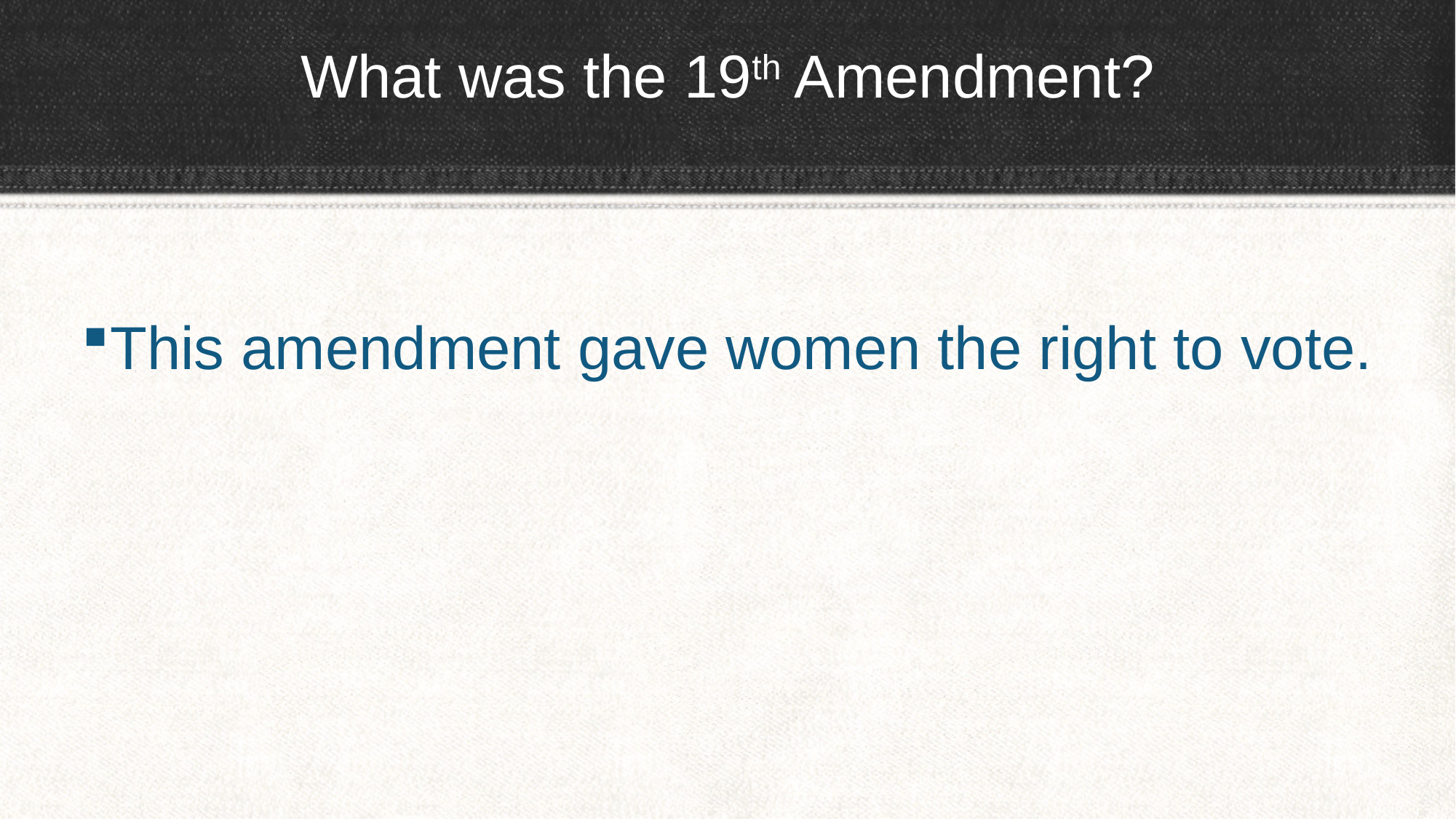

# What was the 19th Amendment?
This amendment gave women the right to vote.